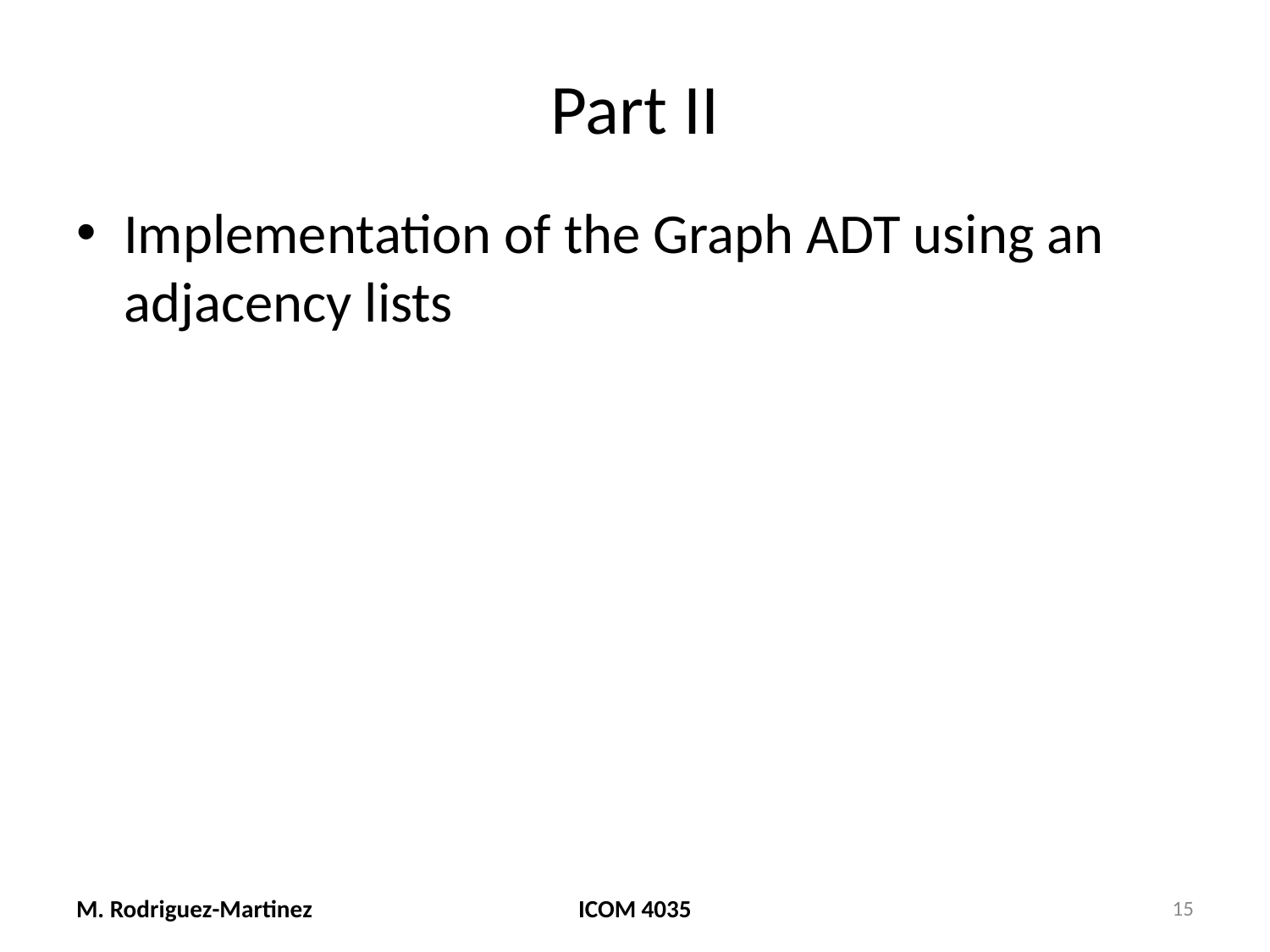

# Part II
Implementation of the Graph ADT using an adjacency lists

M. Rodriguez-Martinez
ICOM 4035
15